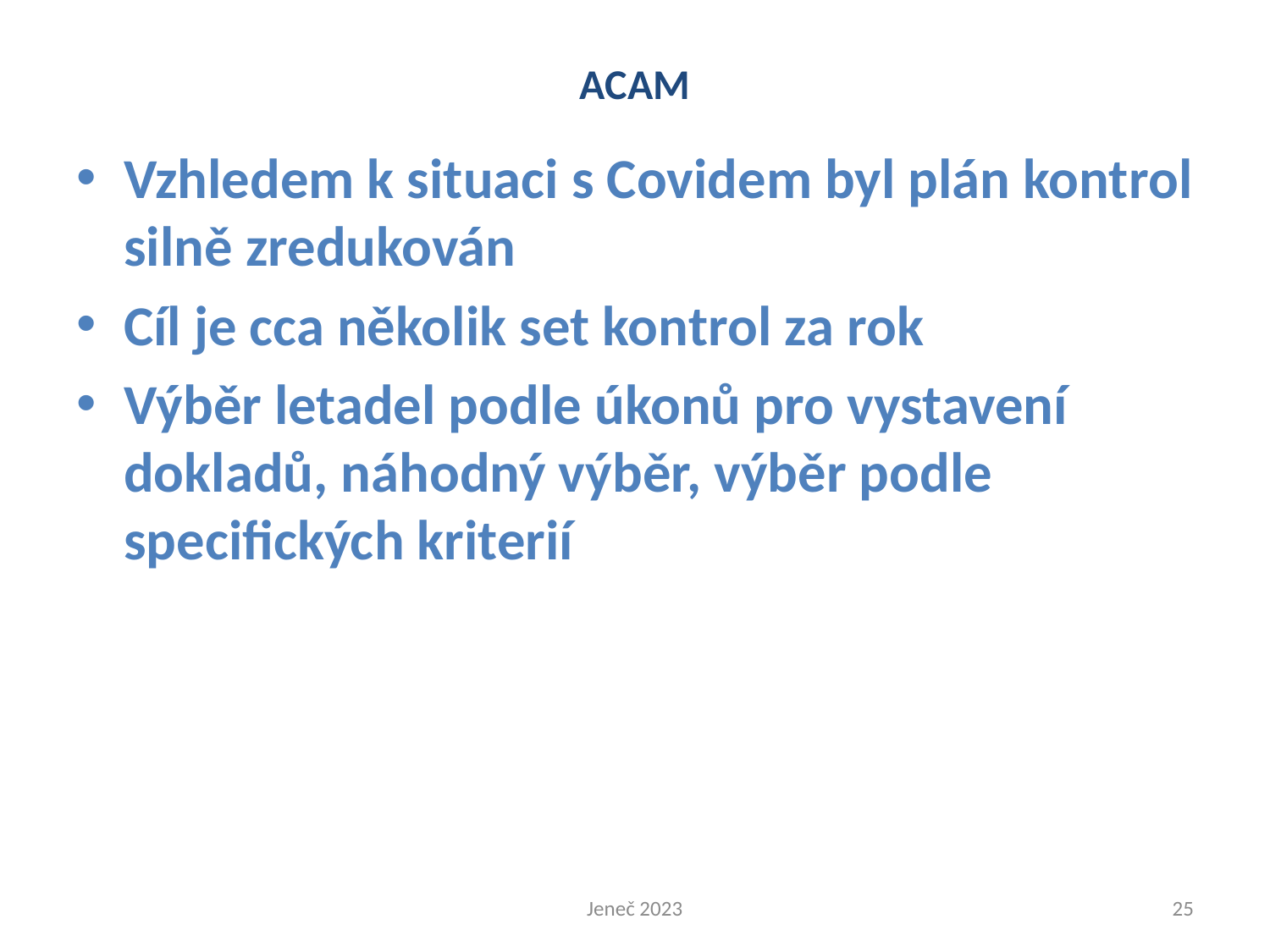

# ACAM
Vzhledem k situaci s Covidem byl plán kontrol silně zredukován
Cíl je cca několik set kontrol za rok
Výběr letadel podle úkonů pro vystavení dokladů, náhodný výběr, výběr podle specifických kriterií

Jeneč 2023
25